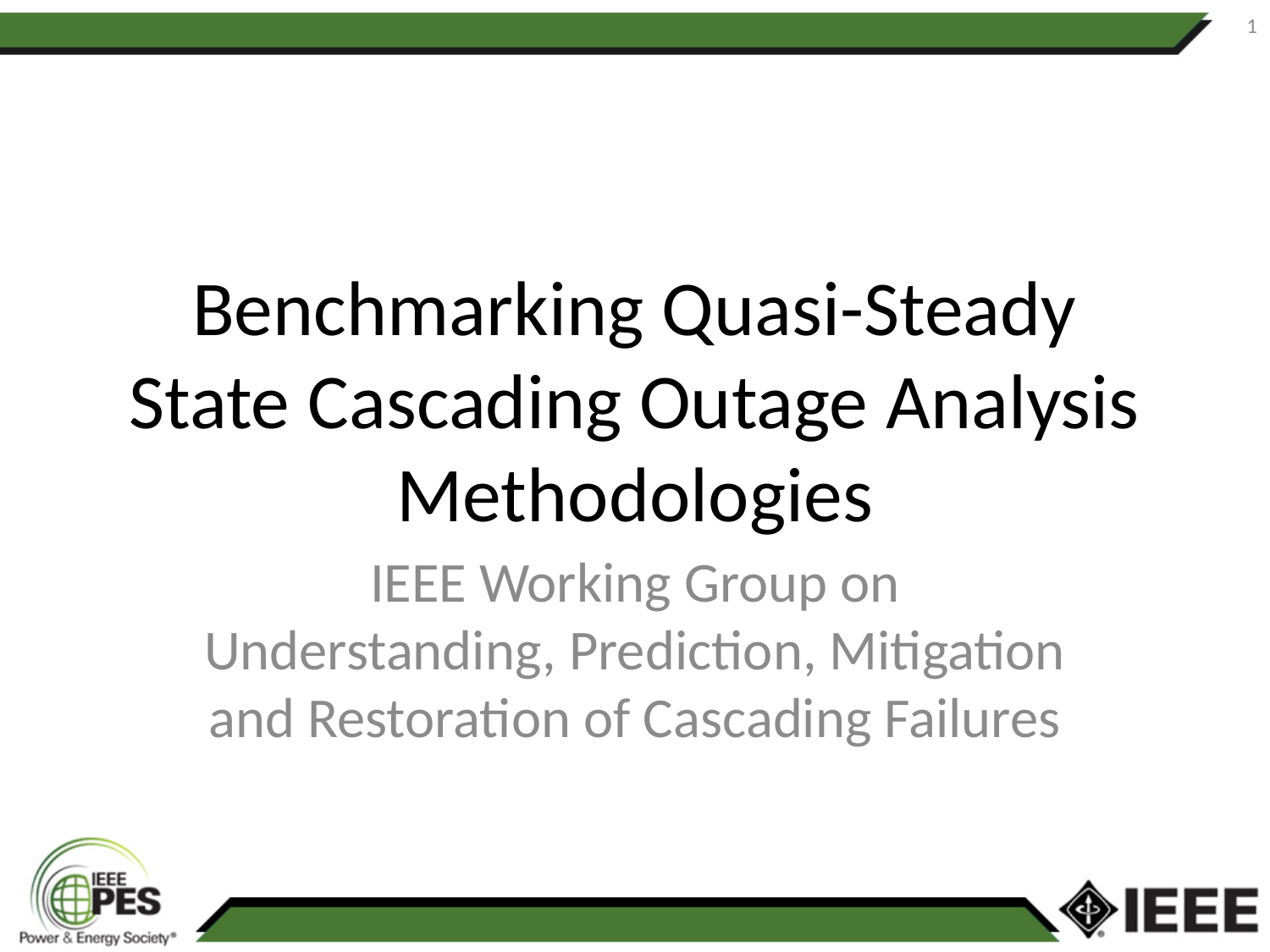

1
# Benchmarking Quasi-Steady State Cascading Outage Analysis Methodologies
IEEE Working Group on Understanding, Prediction, Mitigation and Restoration of Cascading Failures